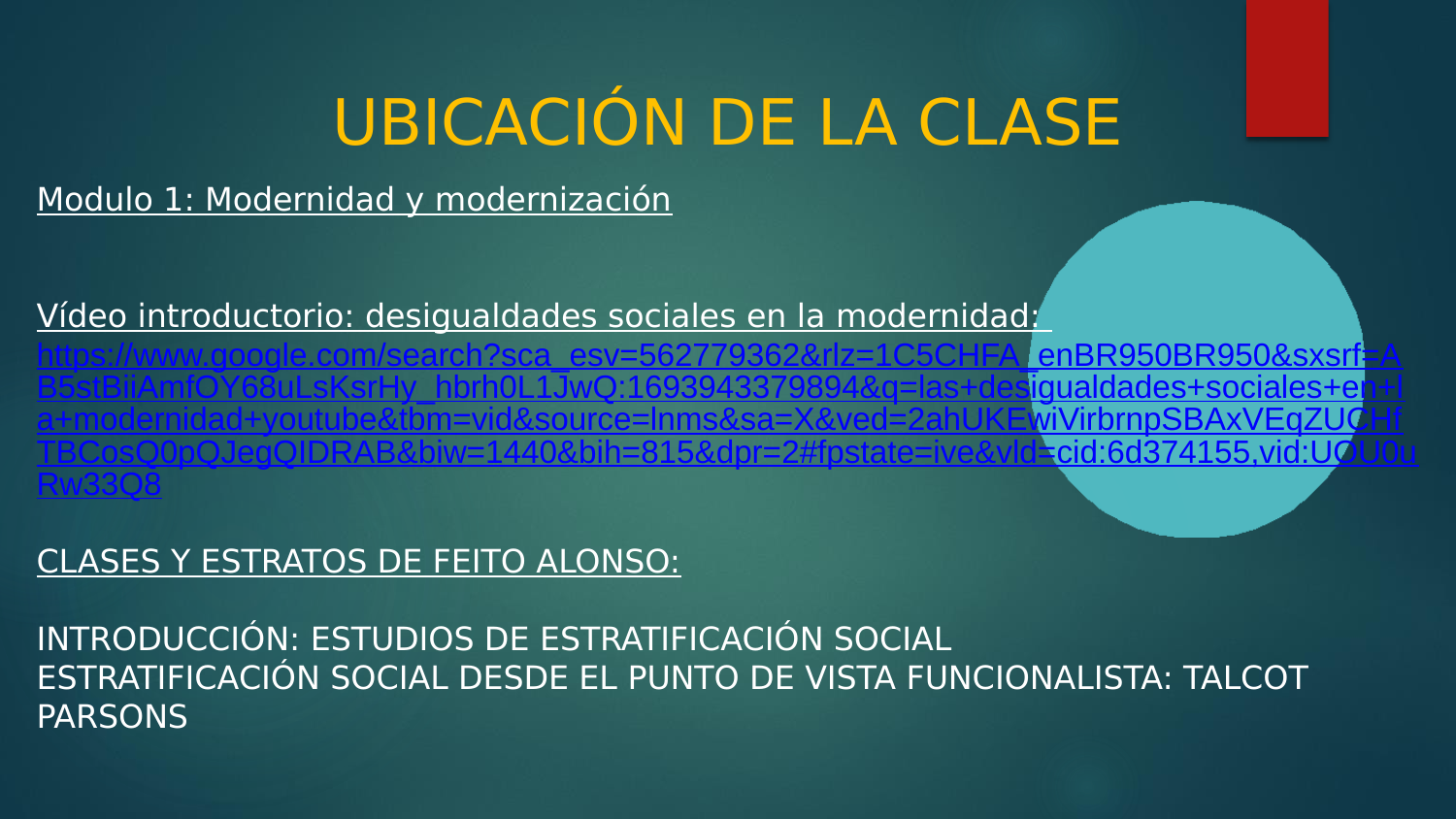

# UBICACIÓN DE LA CLASE
Modulo 1: Modernidad y modernización

Vídeo introductorio: desigualdades sociales en la modernidad: https://www.google.com/search?sca_esv=562779362&rlz=1C5CHFA_enBR950BR950&sxsrf=AB5stBiiAmfOY68uLsKsrHy_hbrh0L1JwQ:1693943379894&q=las+desigualdades+sociales+en+la+modernidad+youtube&tbm=vid&source=lnms&sa=X&ved=2ahUKEwiVirbrnpSBAxVEqZUCHfTBCosQ0pQJegQIDRAB&biw=1440&bih=815&dpr=2#fpstate=ive&vld=cid:6d374155,vid:UOU0uRw33Q8

CLASES Y ESTRATOS DE FEITO ALONSO:

INTRODUCCIÓN: ESTUDIOS DE ESTRATIFICACIÓN SOCIAL
ESTRATIFICACIÓN SOCIAL DESDE EL PUNTO DE VISTA FUNCIONALISTA: TALCOT PARSONS